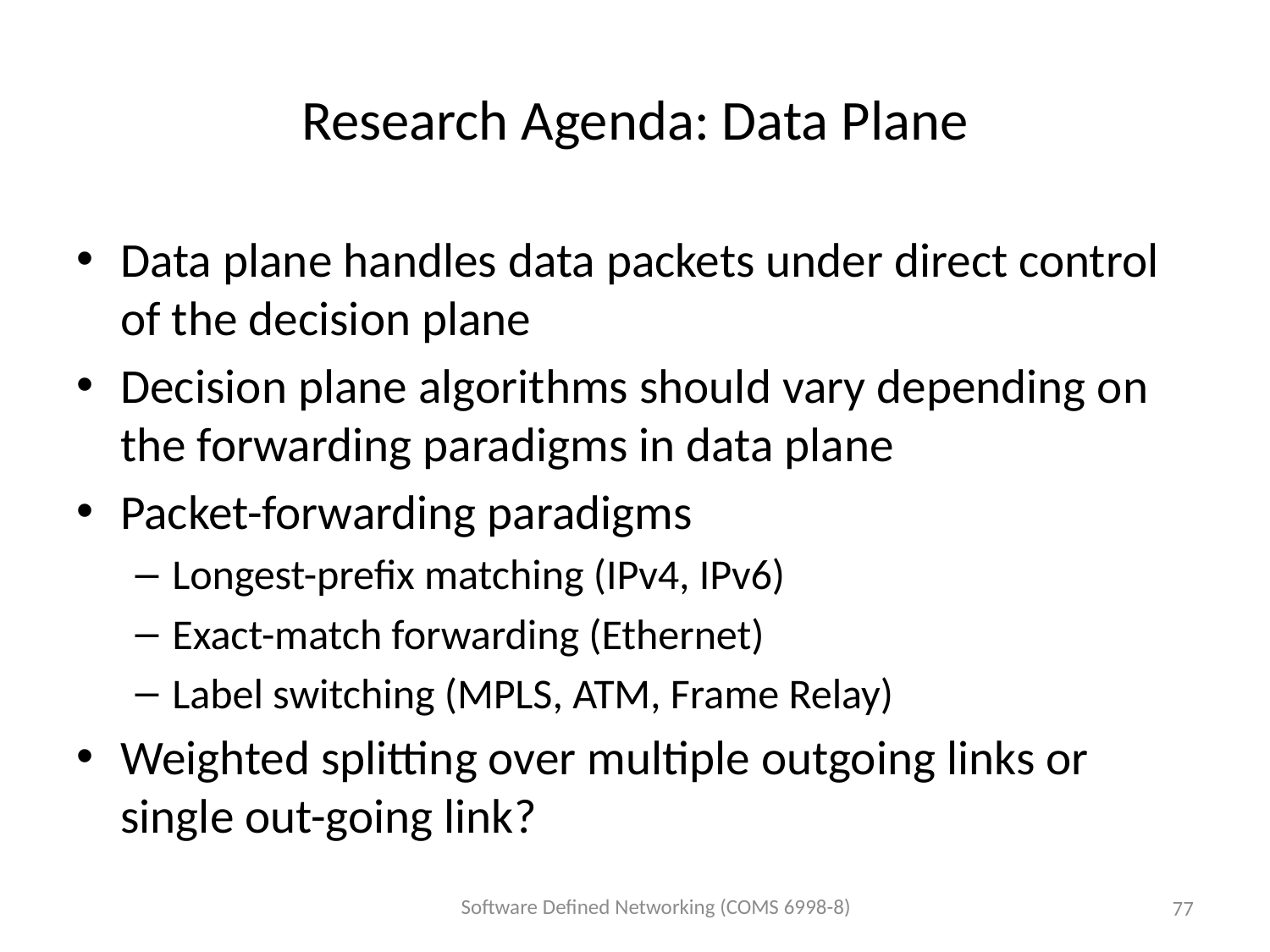

# Research Agenda: Data Plane
Data plane handles data packets under direct control of the decision plane
Decision plane algorithms should vary depending on the forwarding paradigms in data plane
Packet-forwarding paradigms
Longest-prefix matching (IPv4, IPv6)
Exact-match forwarding (Ethernet)
Label switching (MPLS, ATM, Frame Relay)
Weighted splitting over multiple outgoing links or single out-going link?

Software Defined Networking (COMS 6998-8)
77